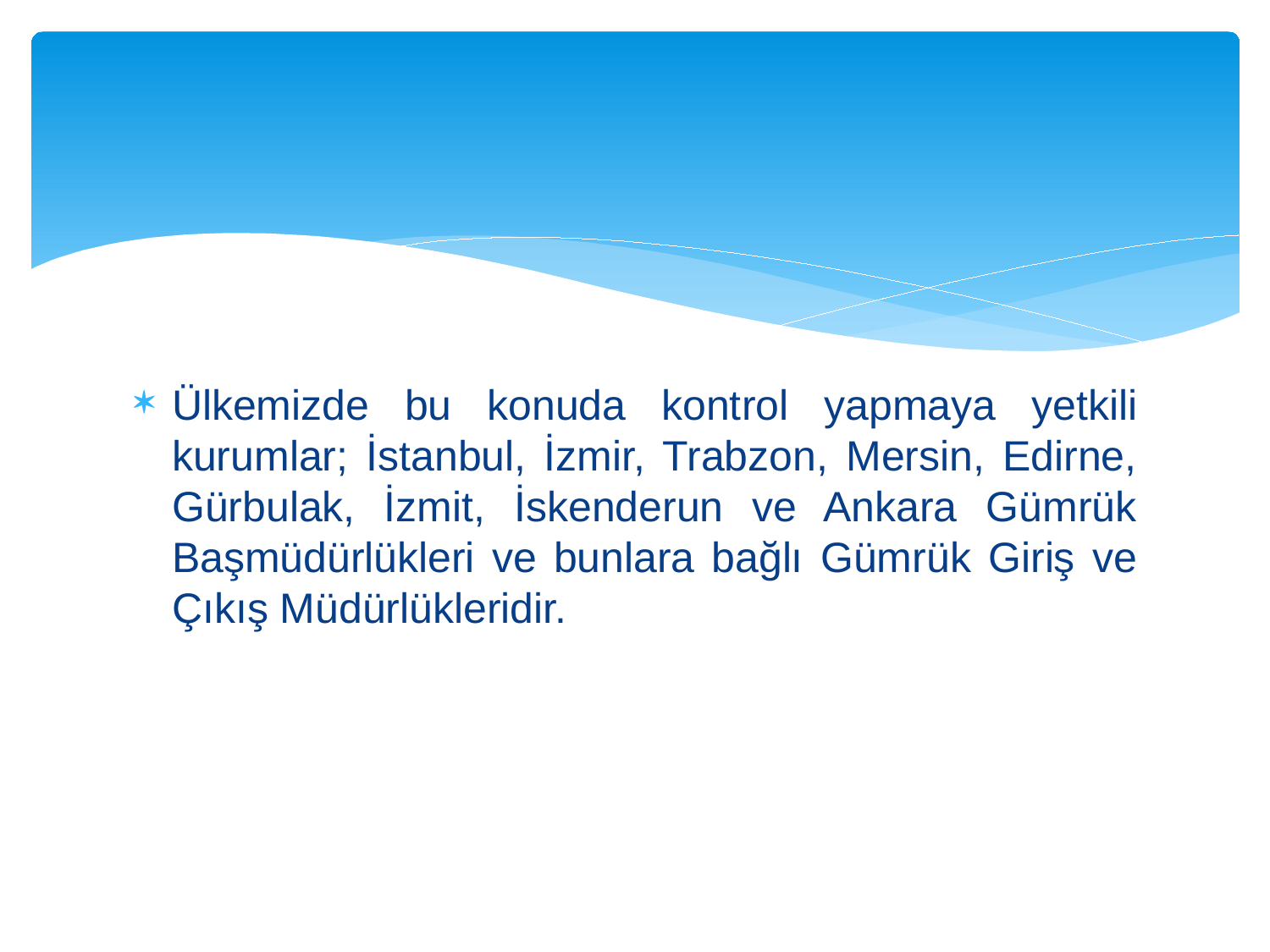

#
Ülkemizde bu konuda kontrol yapmaya yetkili kurumlar; İstanbul, İzmir, Trabzon, Mersin, Edirne, Gürbulak, İzmit, İskenderun ve Ankara Gümrük Başmüdürlükleri ve bunlara bağlı Gümrük Giriş ve Çıkış Müdürlükleridir.